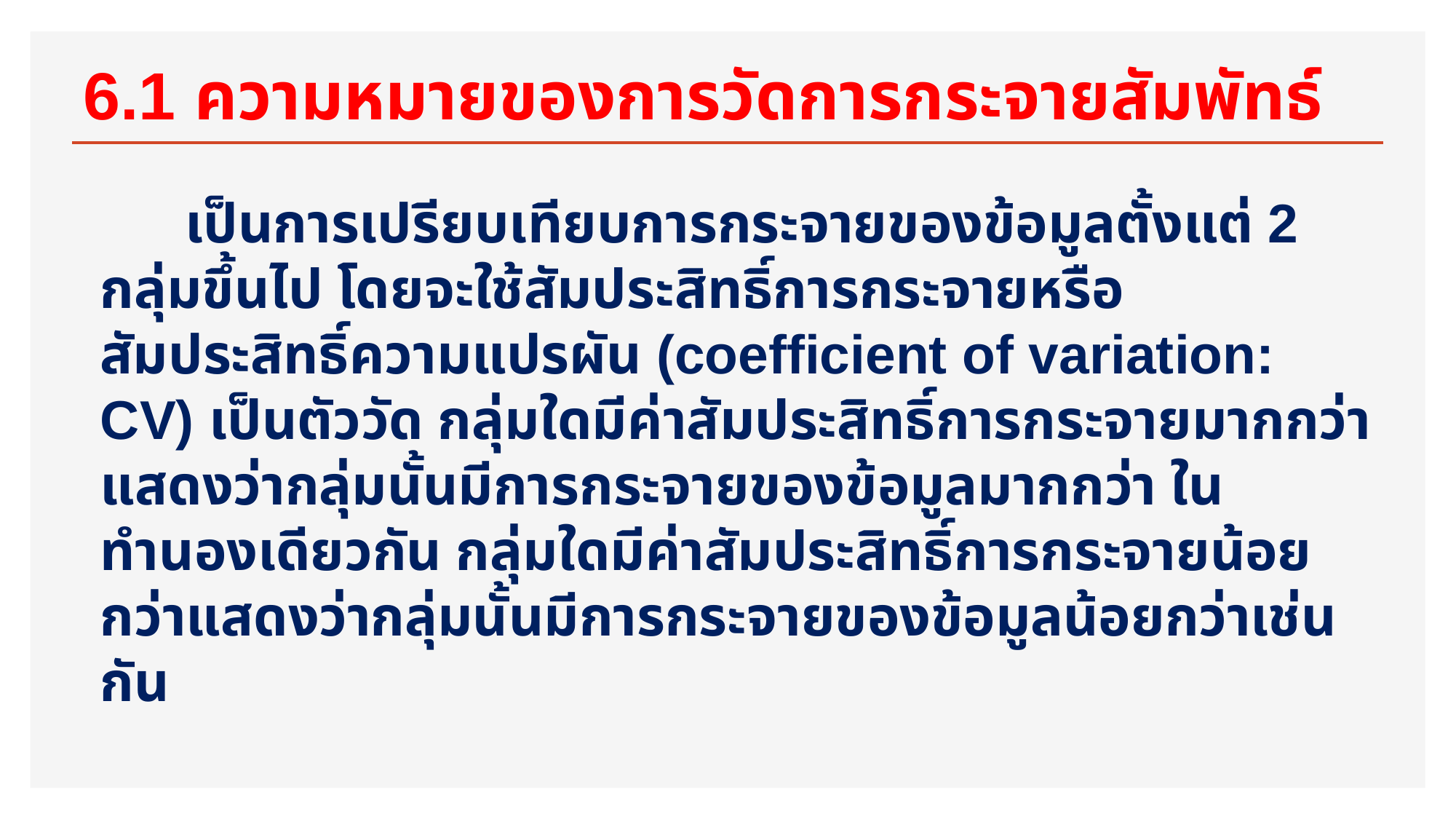

# 6.1 ความหมายของการวัดการกระจายสัมพัทธ์
      เป็นการเปรียบเทียบการกระจายของข้อมูลตั้งแต่ 2 กลุ่มขึ้นไป โดยจะใช้สัมประสิทธิ์การกระจายหรือสัมประสิทธิ์ความแปรผัน (coefficient of variation: CV) เป็นตัววัด กลุ่มใดมีค่าสัมประสิทธิ์การกระจายมากกว่าแสดงว่ากลุ่มนั้นมีการกระจายของข้อมูลมากกว่า ในทำนองเดียวกัน กลุ่มใดมีค่าสัมประสิทธิ์การกระจายน้อยกว่าแสดงว่ากลุ่มนั้นมีการกระจายของข้อมูลน้อยกว่าเช่นกัน